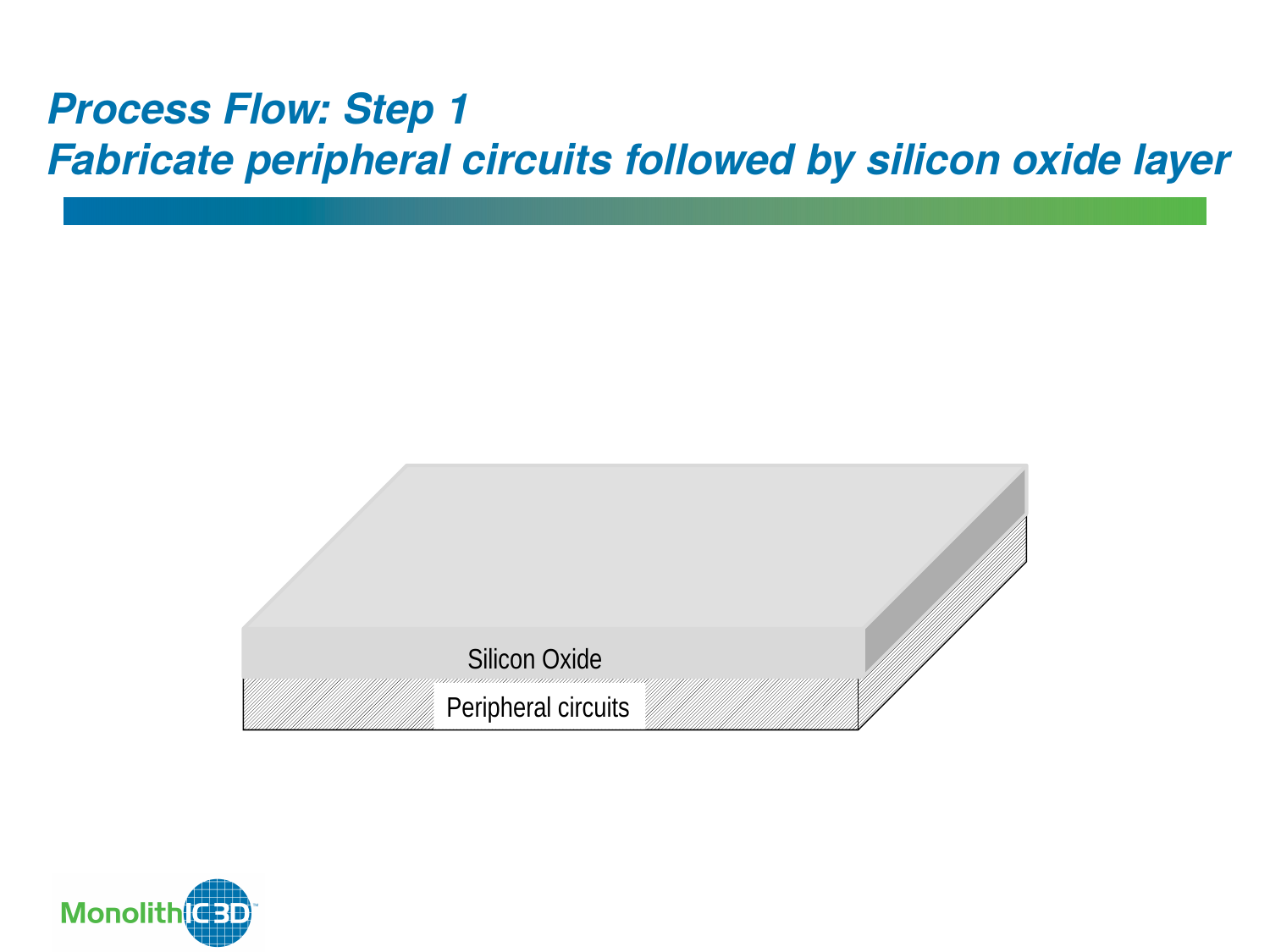

Process Flow: Step 1
Fabricate peripheral circuits followed by silicon oxide layer

Silicon Oxide
Peripheral circuits